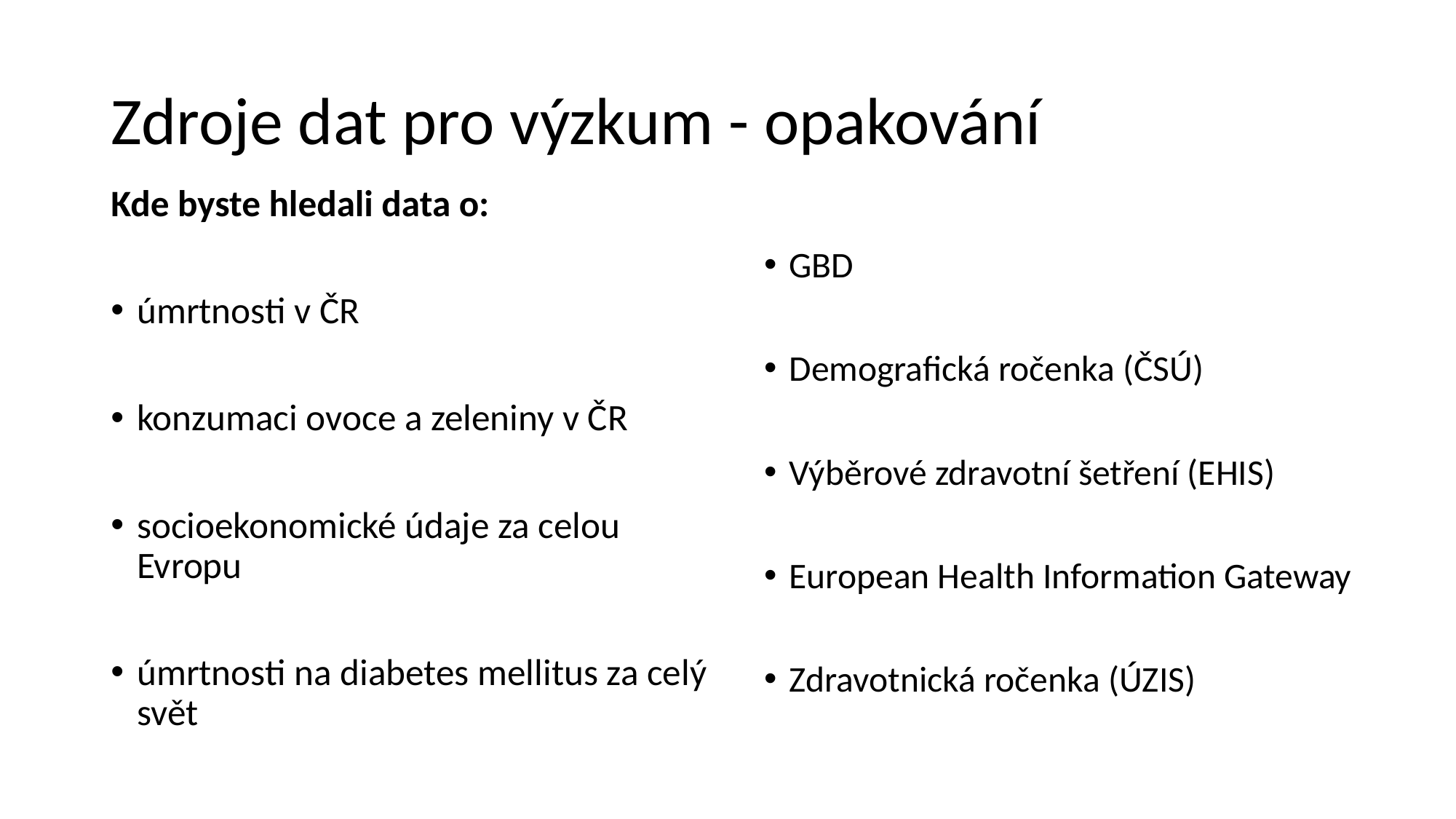

# Zdroje dat pro výzkum - opakování
Kde byste hledali data o:

úmrtnosti v ČR

konzumaci ovoce a zeleniny v ČR

socioekonomické údaje za celou Evropu

úmrtnosti na diabetes mellitus za celý svět
GBD

Demografická ročenka (ČSÚ)

Výběrové zdravotní šetření (EHIS)

European Health Information Gateway

Zdravotnická ročenka (ÚZIS)